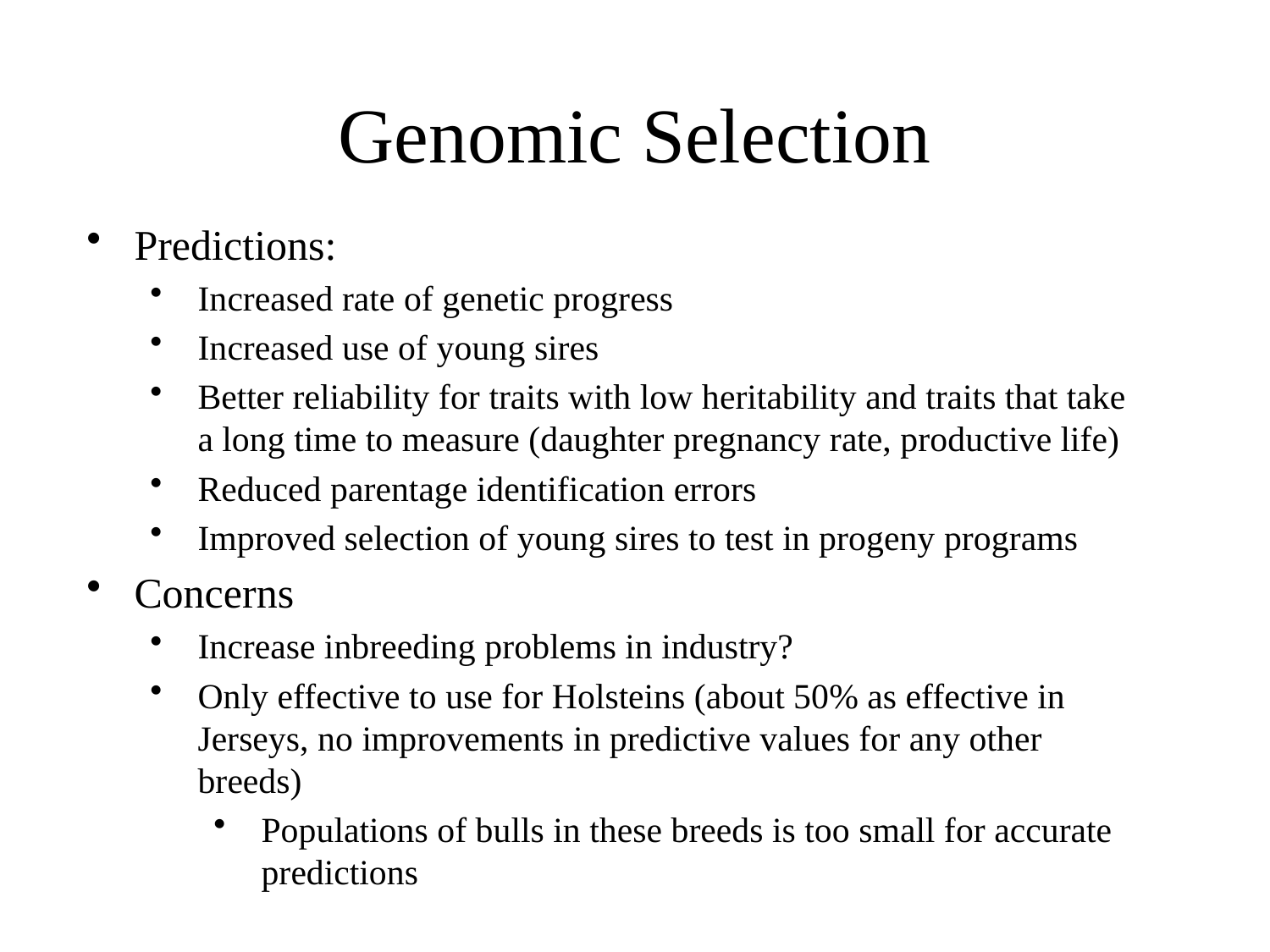

# Genomic Selection
Predictions:
Increased rate of genetic progress
Increased use of young sires
Better reliability for traits with low heritability and traits that take a long time to measure (daughter pregnancy rate, productive life)
Reduced parentage identification errors
Improved selection of young sires to test in progeny programs
Concerns
Increase inbreeding problems in industry?
Only effective to use for Holsteins (about 50% as effective in Jerseys, no improvements in predictive values for any other breeds)
Populations of bulls in these breeds is too small for accurate predictions